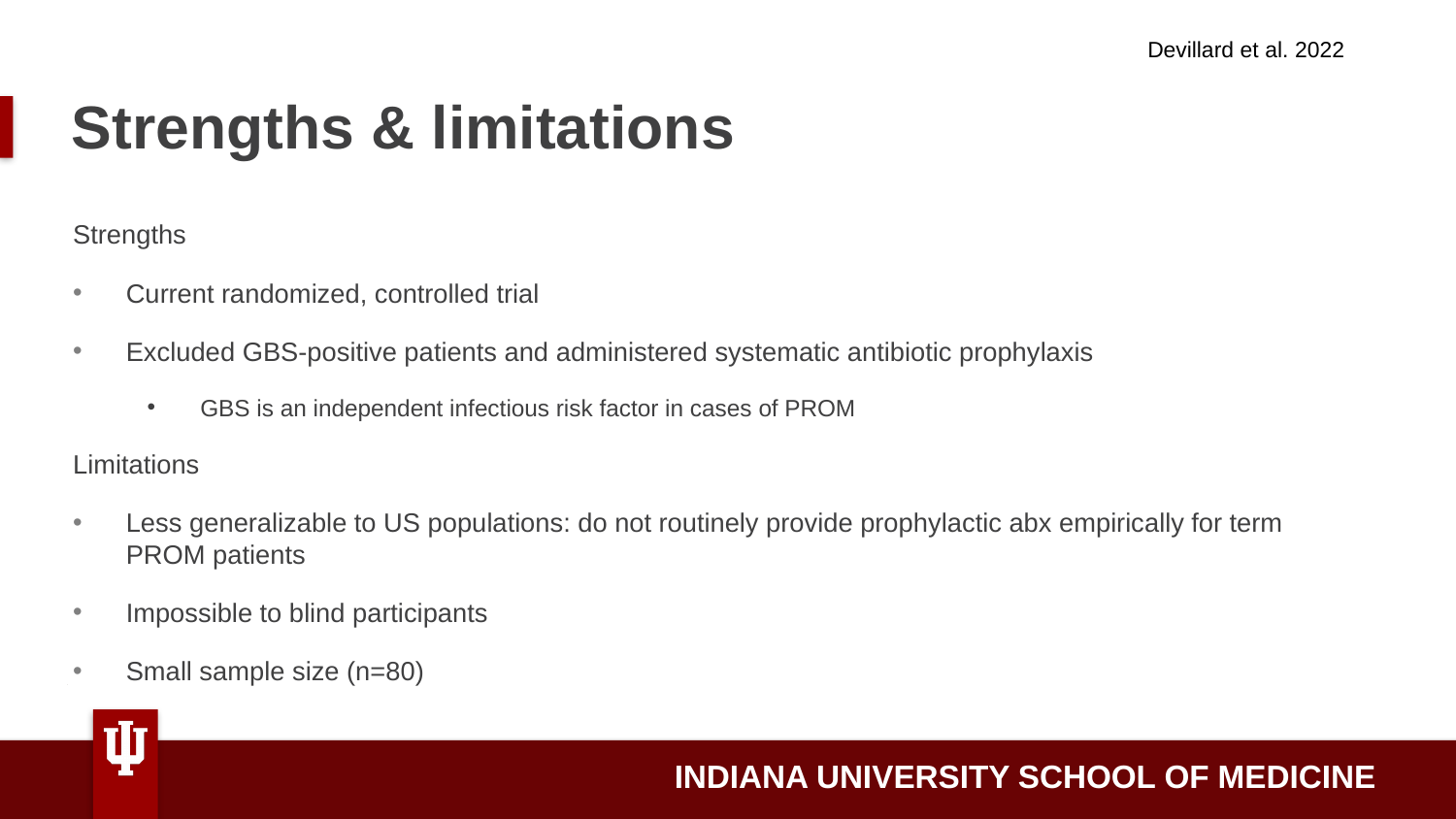

Devillard et al. 2022
# Strengths & limitations
Strengths
Current randomized, controlled trial
Excluded GBS-positive patients and administered systematic antibiotic prophylaxis
GBS is an independent infectious risk factor in cases of PROM
Limitations
Less generalizable to US populations: do not routinely provide prophylactic abx empirically for term PROM patients
Impossible to blind participants
Small sample size (n=80)